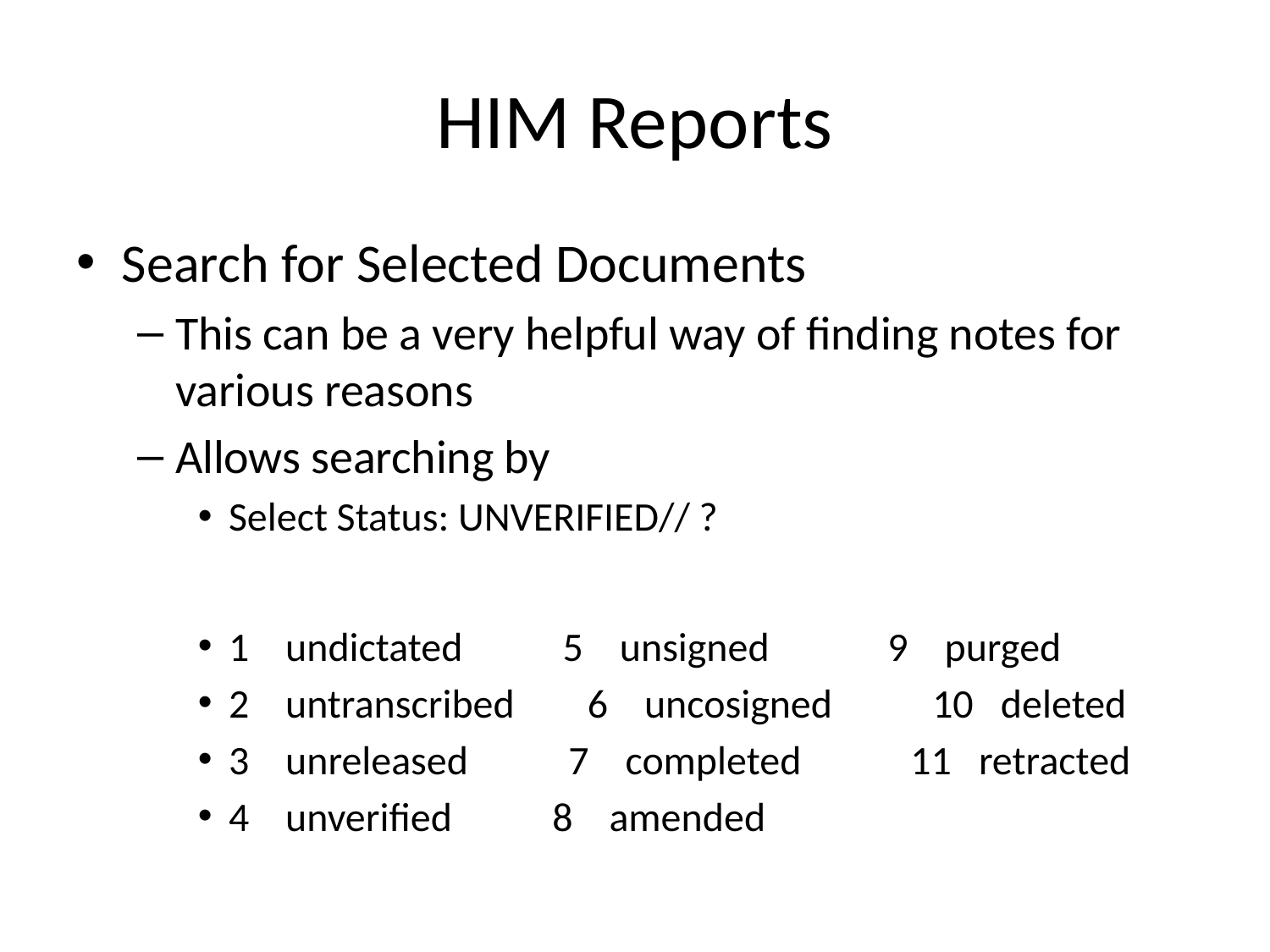

# HIM Reports
Search for Selected Documents
This can be a very helpful way of finding notes for various reasons
Allows searching by
Select Status: UNVERIFIED// ?

1    undictated           5    unsigned             9    purged
2    untranscribed        6    uncosigned           10   deleted
3    unreleased           7    completed            11   retracted
4    unverified           8    amended